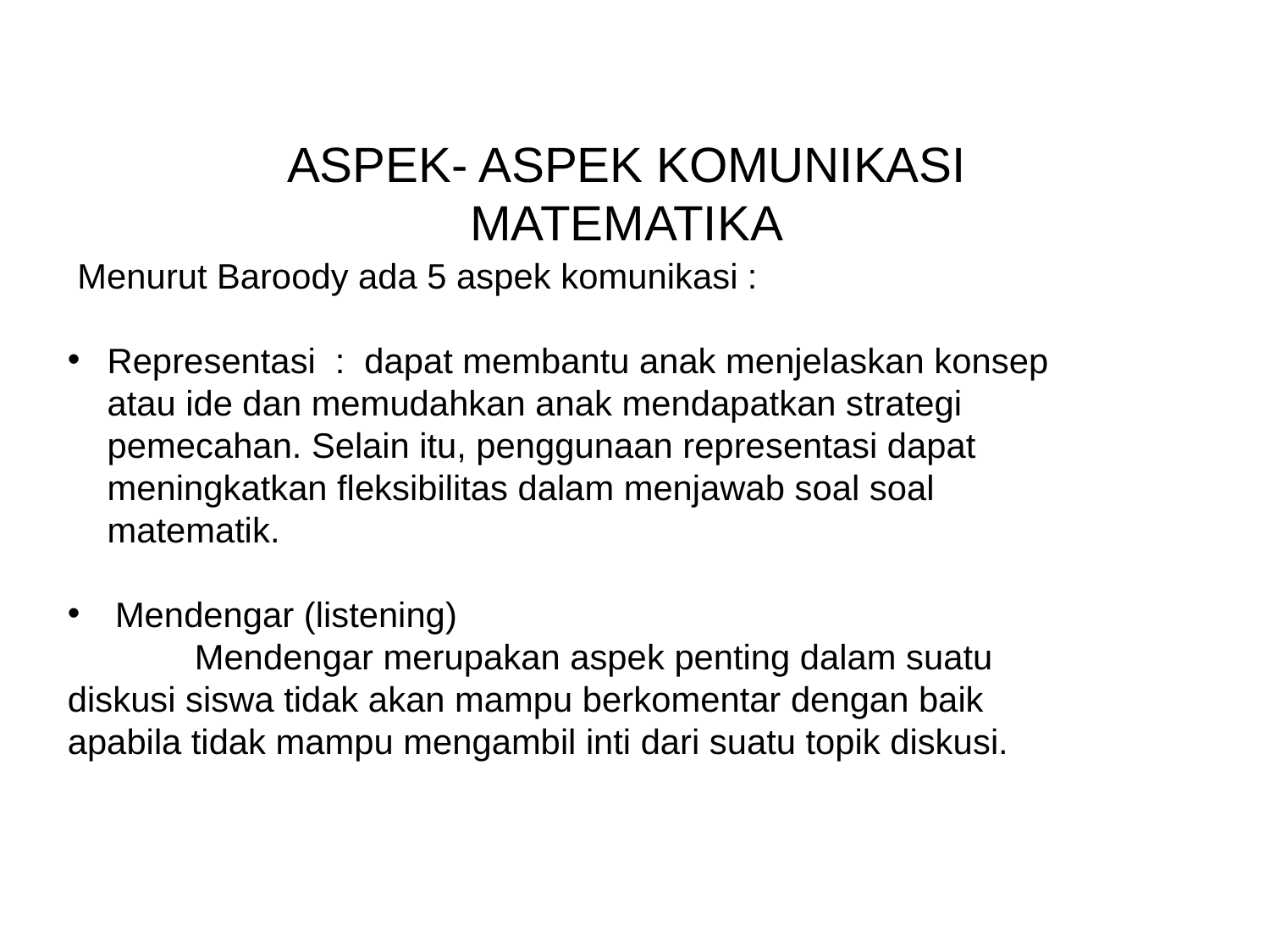

ASPEK- ASPEK KOMUNIKASI MATEMATIKA

 Menurut Baroody ada 5 aspek komunikasi :

Representasi  :  dapat membantu anak menjelaskan konsep atau ide dan memudahkan anak mendapatkan strategi pemecahan. Selain itu, penggunaan representasi dapat meningkatkan fleksibilitas dalam menjawab soal soal matematik.

Mendengar (listening)
	Mendengar merupakan aspek penting dalam suatu diskusi siswa tidak akan mampu berkomentar dengan baik apabila tidak mampu mengambil inti dari suatu topik diskusi.